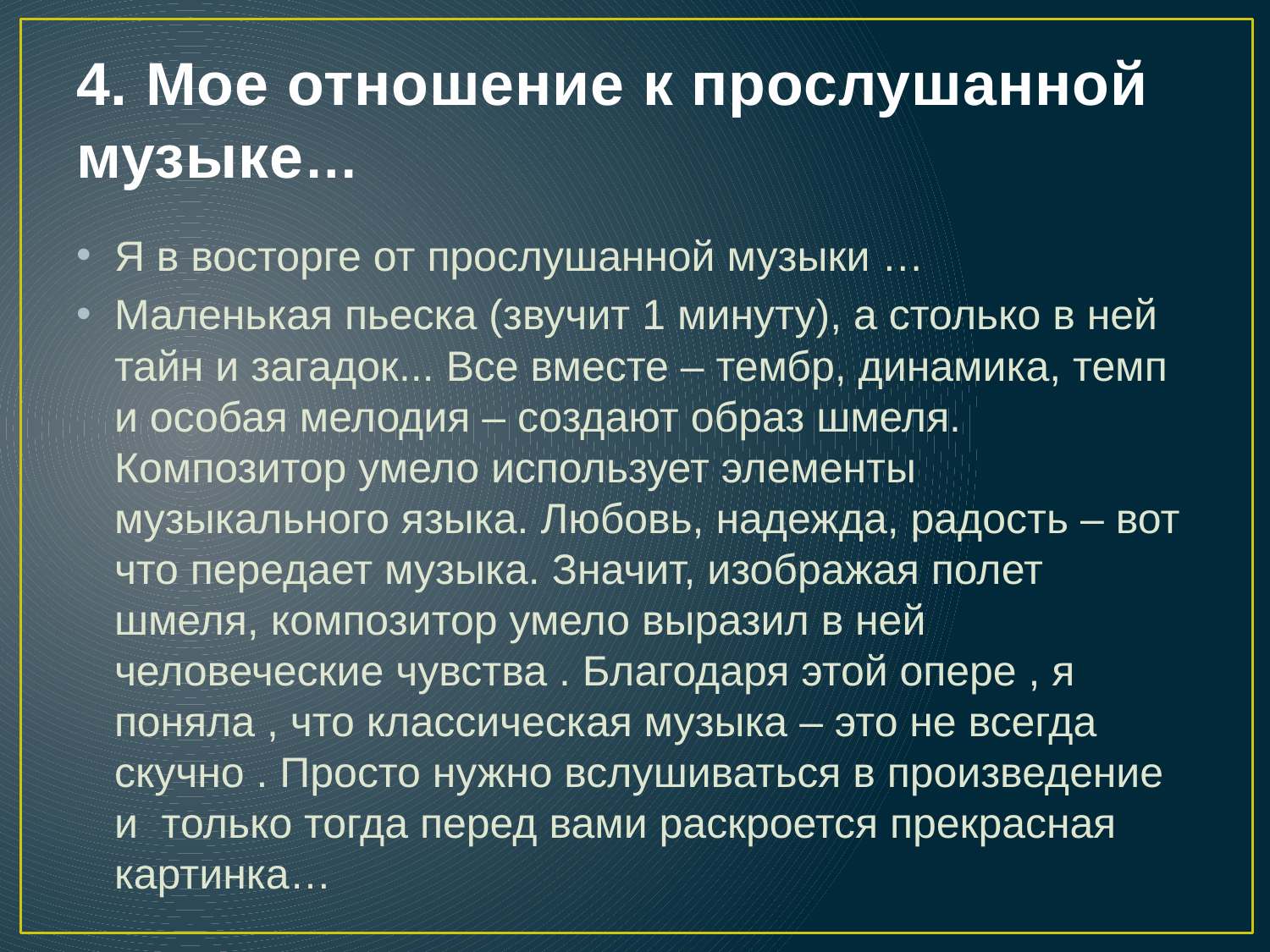

# 4. Мое отношение к прослушанной музыке…
Я в восторге от прослушанной музыки …
Маленькая пьеска (звучит 1 минуту), а столько в ней тайн и загадок... Все вместе – тембр, динамика, темп и особая мелодия – создают образ шмеля. Композитор умело использует элементы музыкального языка. Любовь, надежда, радость – вот что передает музыка. Значит, изображая полет шмеля, композитор умело выразил в ней человеческие чувства . Благодаря этой опере , я поняла , что классическая музыка – это не всегда скучно . Просто нужно вслушиваться в произведение и  только тогда перед вами раскроется прекрасная картинка…